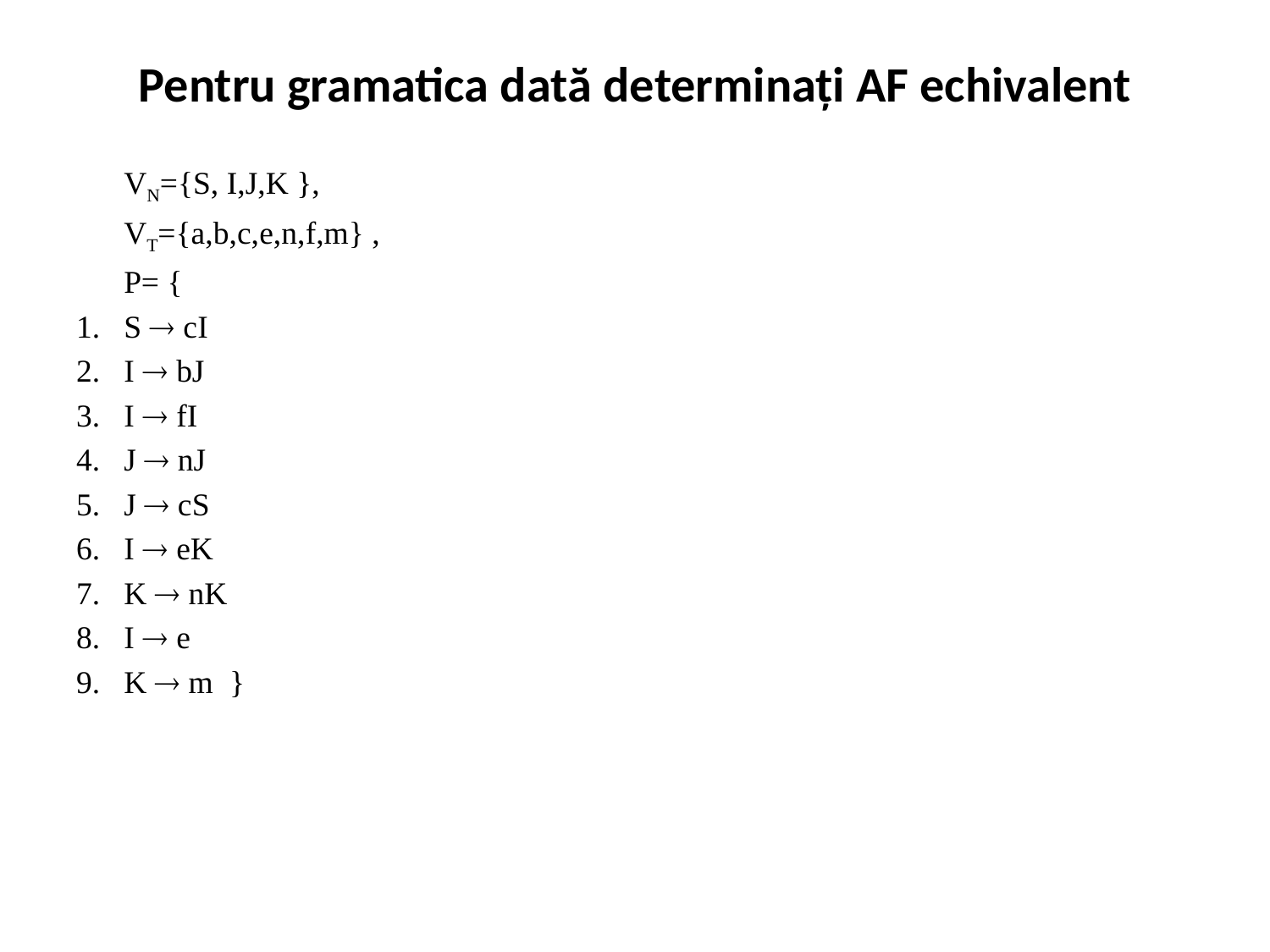

# Pentru gramatica dată determinați AF echivalent
VN={S, I,J,K },
VT={a,b,c,e,n,f,m} ,
P= {
S → cI
I → bJ
I → fI
J → nJ
J → cS
I → eK
K → nK
I → e
K → m  }